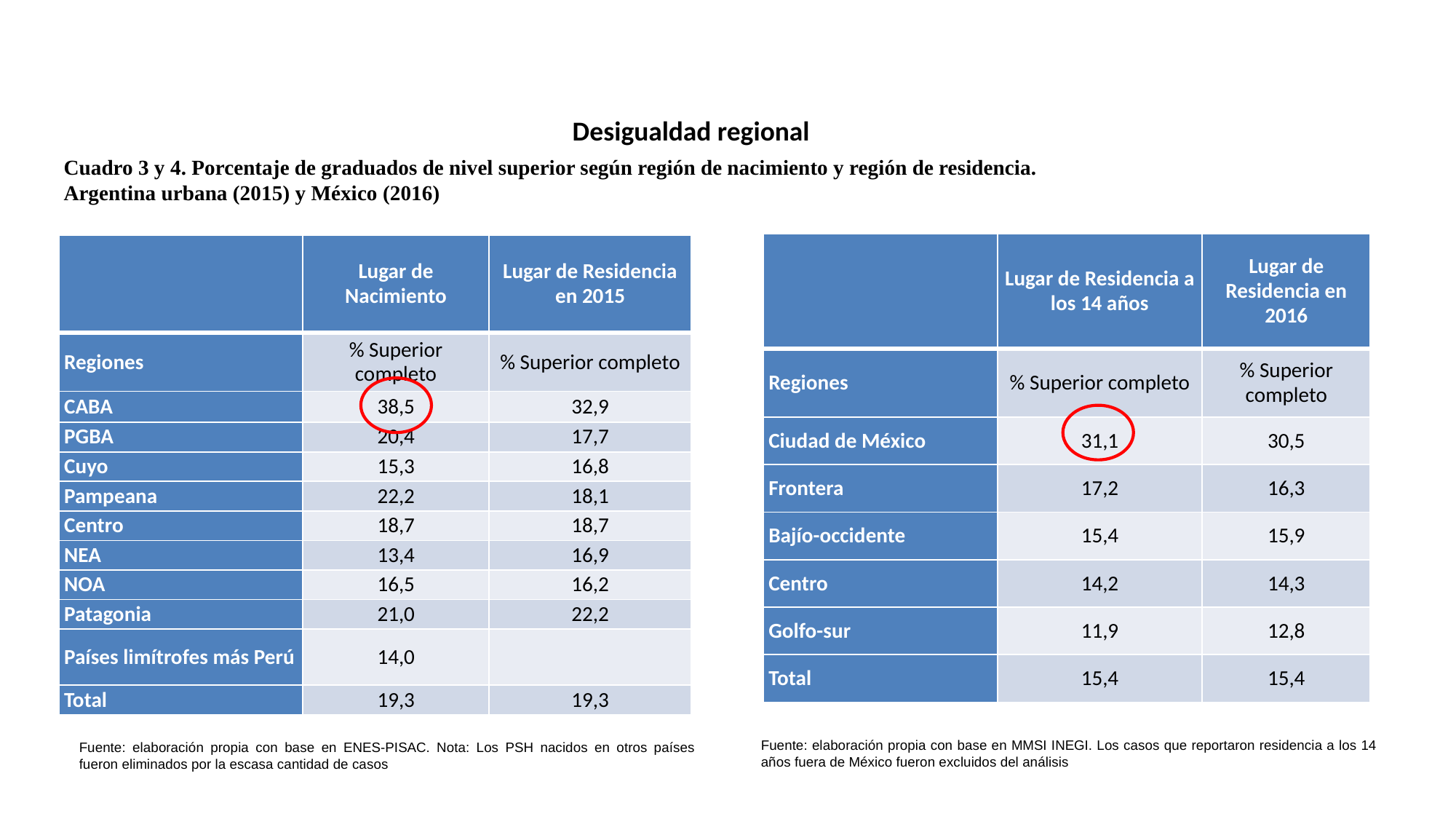

Desigualdad regional
Cuadro 3 y 4. Porcentaje de graduados de nivel superior según región de nacimiento y región de residencia.
Argentina urbana (2015) y México (2016)
|  | Lugar de Residencia a los 14 años | Lugar de Residencia en 2016 |
| --- | --- | --- |
| Regiones | % Superior completo | % Superior completo |
| Ciudad de México | 31,1 | 30,5 |
| Frontera | 17,2 | 16,3 |
| Bajío-occidente | 15,4 | 15,9 |
| Centro | 14,2 | 14,3 |
| Golfo-sur | 11,9 | 12,8 |
| Total | 15,4 | 15,4 |
|  | Lugar de Nacimiento | Lugar de Residencia en 2015 |
| --- | --- | --- |
| Regiones | % Superior completo | % Superior completo |
| CABA | 38,5 | 32,9 |
| PGBA | 20,4 | 17,7 |
| Cuyo | 15,3 | 16,8 |
| Pampeana | 22,2 | 18,1 |
| Centro | 18,7 | 18,7 |
| NEA | 13,4 | 16,9 |
| NOA | 16,5 | 16,2 |
| Patagonia | 21,0 | 22,2 |
| Países limítrofes más Perú | 14,0 |  |
| Total | 19,3 | 19,3 |

Fuente: elaboración propia con base en MMSI INEGI. Los casos que reportaron residencia a los 14 años fuera de México fueron excluidos del análisis
Fuente: elaboración propia con base en ENES-PISAC. Nota: Los PSH nacidos en otros países fueron eliminados por la escasa cantidad de casos